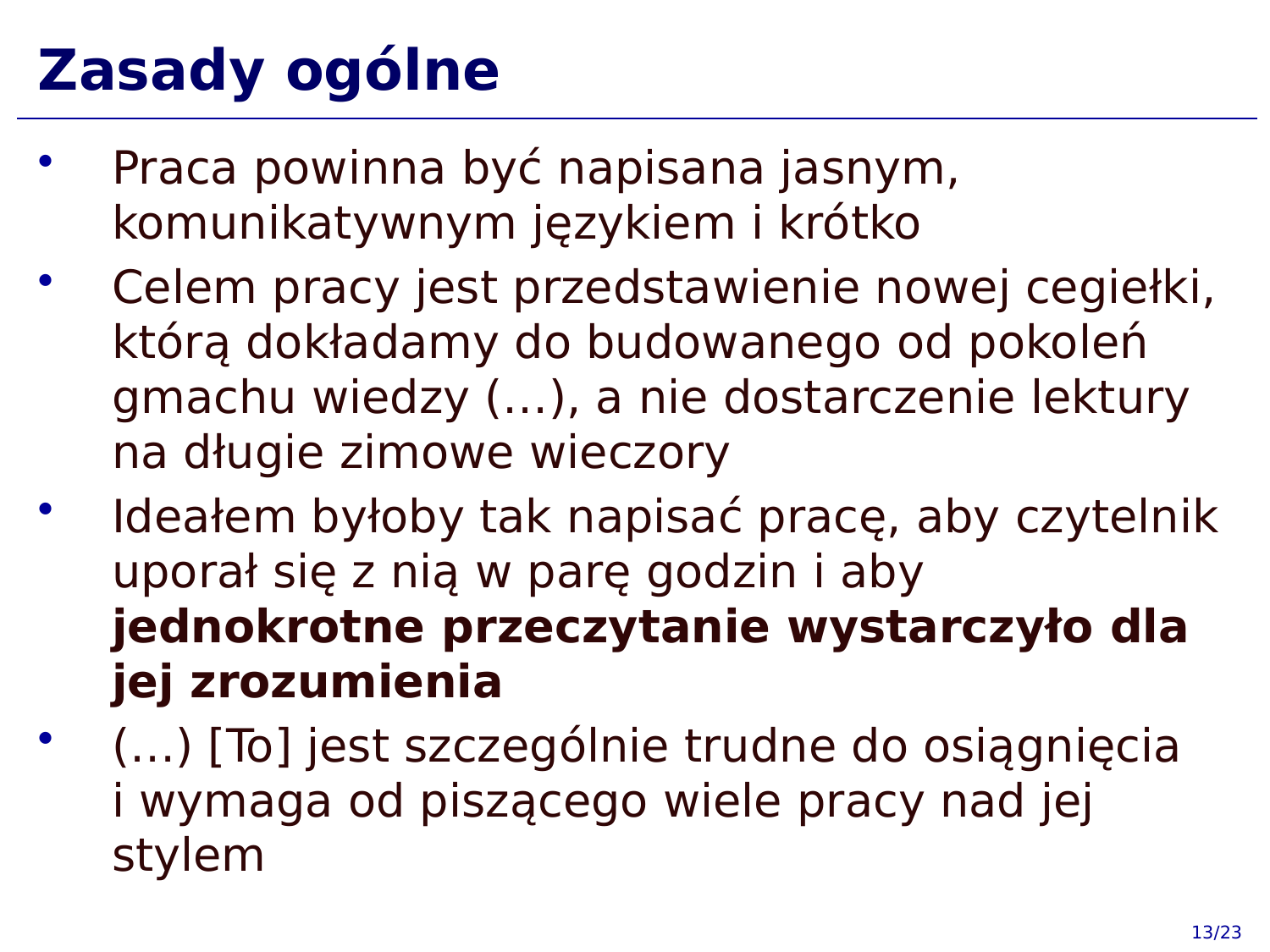

# Zasady ogólne
Praca powinna być napisana jasnym, komunikatywnym językiem i krótko
Celem pracy jest przedstawienie nowej cegiełki, którą dokładamy do budowanego od pokoleń gmachu wiedzy (…), a nie dostarczenie lektury na długie zimowe wieczory
Ideałem byłoby tak napisać pracę, aby czytelnik uporał się z nią w parę godzin i aby jednokrotne przeczytanie wystarczyło dla jej zrozumienia
(…) [To] jest szczególnie trudne do osiągnięcia
i wymaga od piszącego wiele pracy nad jej stylem
13/23